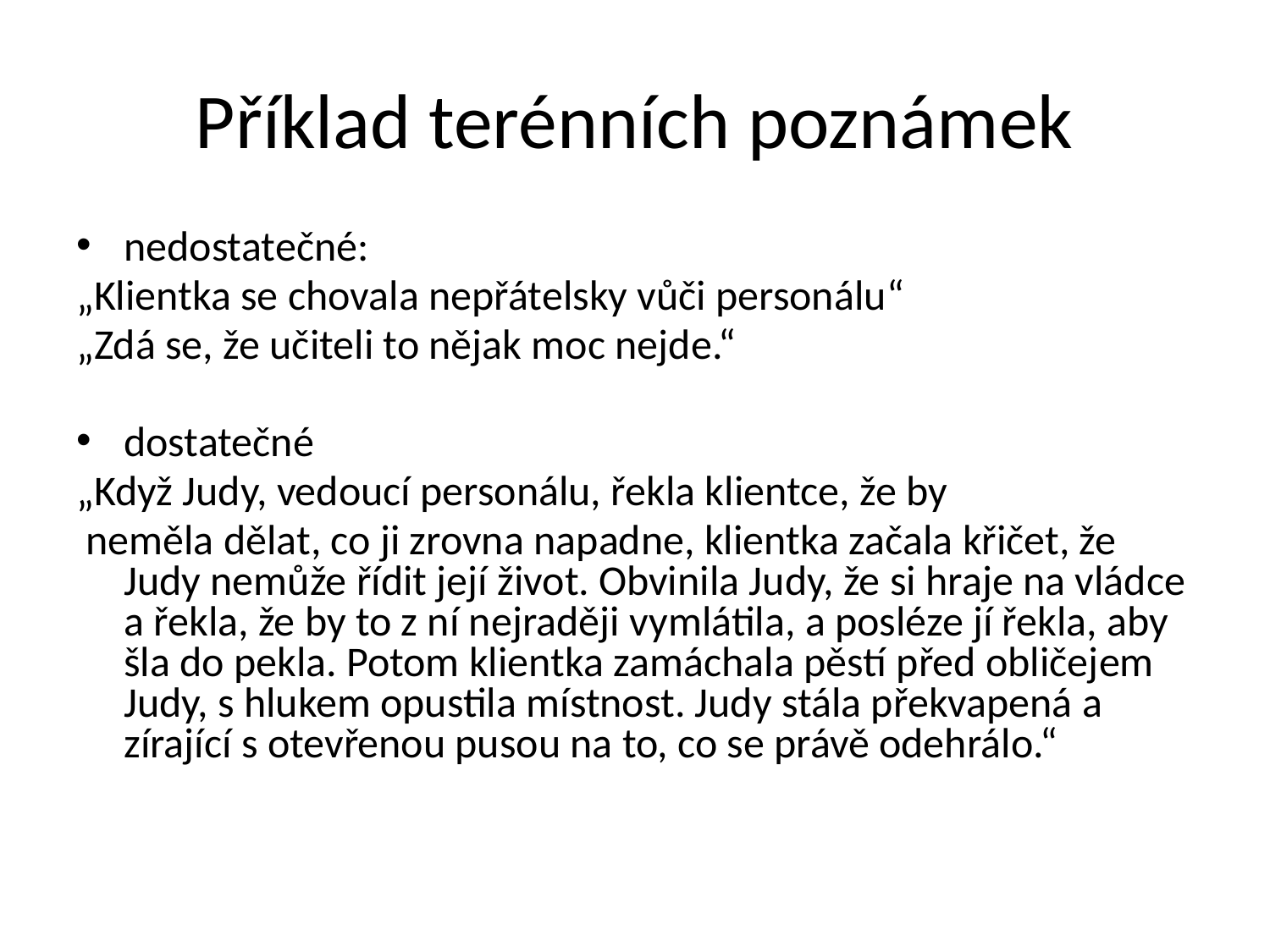

# Příklad terénních poznámek
nedostatečné:
„Klientka se chovala nepřátelsky vůči personálu“
„Zdá se, že učiteli to nějak moc nejde.“

dostatečné
„Když Judy, vedoucí personálu, řekla klientce, že by
 neměla dělat, co ji zrovna napadne, klientka začala křičet, že Judy nemůže řídit její život. Obvinila Judy, že si hraje na vládce a řekla, že by to z ní nejraději vymlátila, a posléze jí řekla, aby šla do pekla. Potom klientka zamáchala pěstí před obličejem Judy, s hlukem opustila místnost. Judy stála překvapená a zírající s otevřenou pusou na to, co se právě odehrálo.“